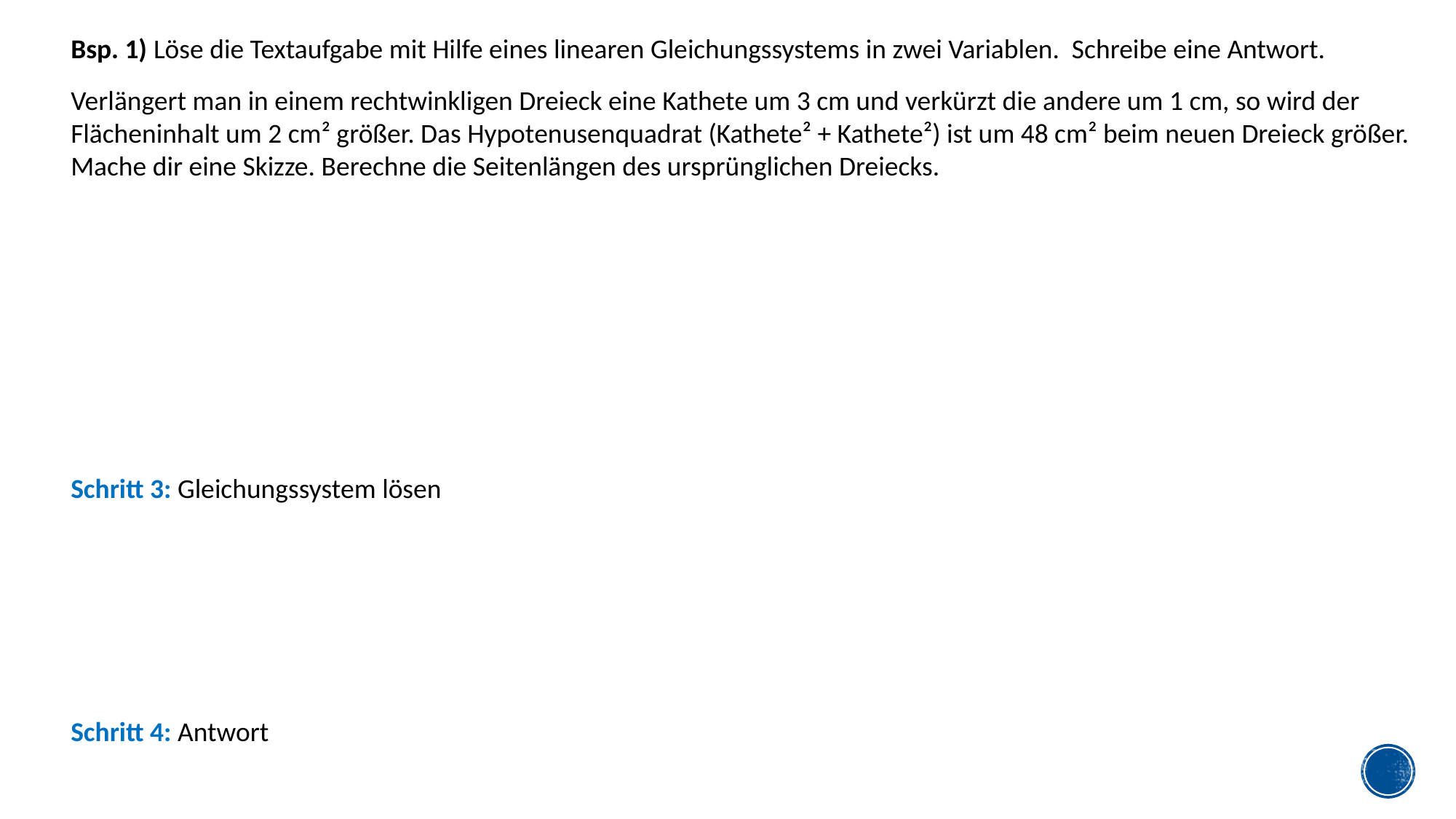

Bsp. 1) Löse die Textaufgabe mit Hilfe eines linearen Gleichungssystems in zwei Variablen.  Schreibe eine Antwort.
Verlängert man in einem rechtwinkligen Dreieck eine Kathete um 3 cm und verkürzt die andere um 1 cm, so wird der Flächeninhalt um 2 cm² größer. Das Hypotenusenquadrat (Kathete² + Kathete²) ist um 48 cm² beim neuen Dreieck größer. Mache dir eine Skizze. Berechne die Seitenlängen des ursprünglichen Dreiecks.
Schritt 3: Gleichungssystem lösen
Schritt 4: Antwort